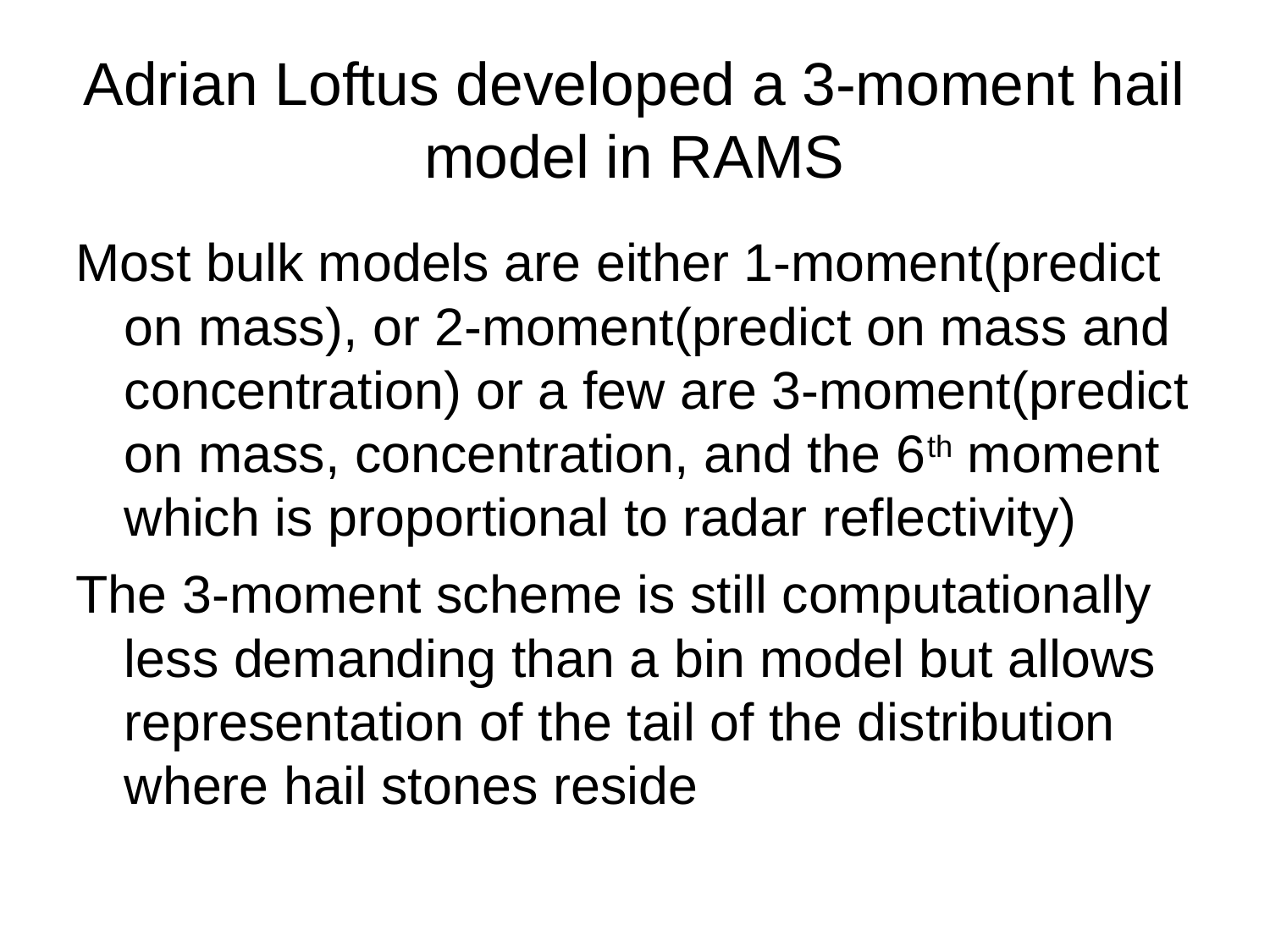

# Adrian Loftus developed a 3-moment hail model in RAMS
Most bulk models are either 1-moment(predict on mass), or 2-moment(predict on mass and concentration) or a few are 3-moment(predict on mass, concentration, and the 6th moment which is proportional to radar reflectivity)
The 3-moment scheme is still computationally less demanding than a bin model but allows representation of the tail of the distribution where hail stones reside